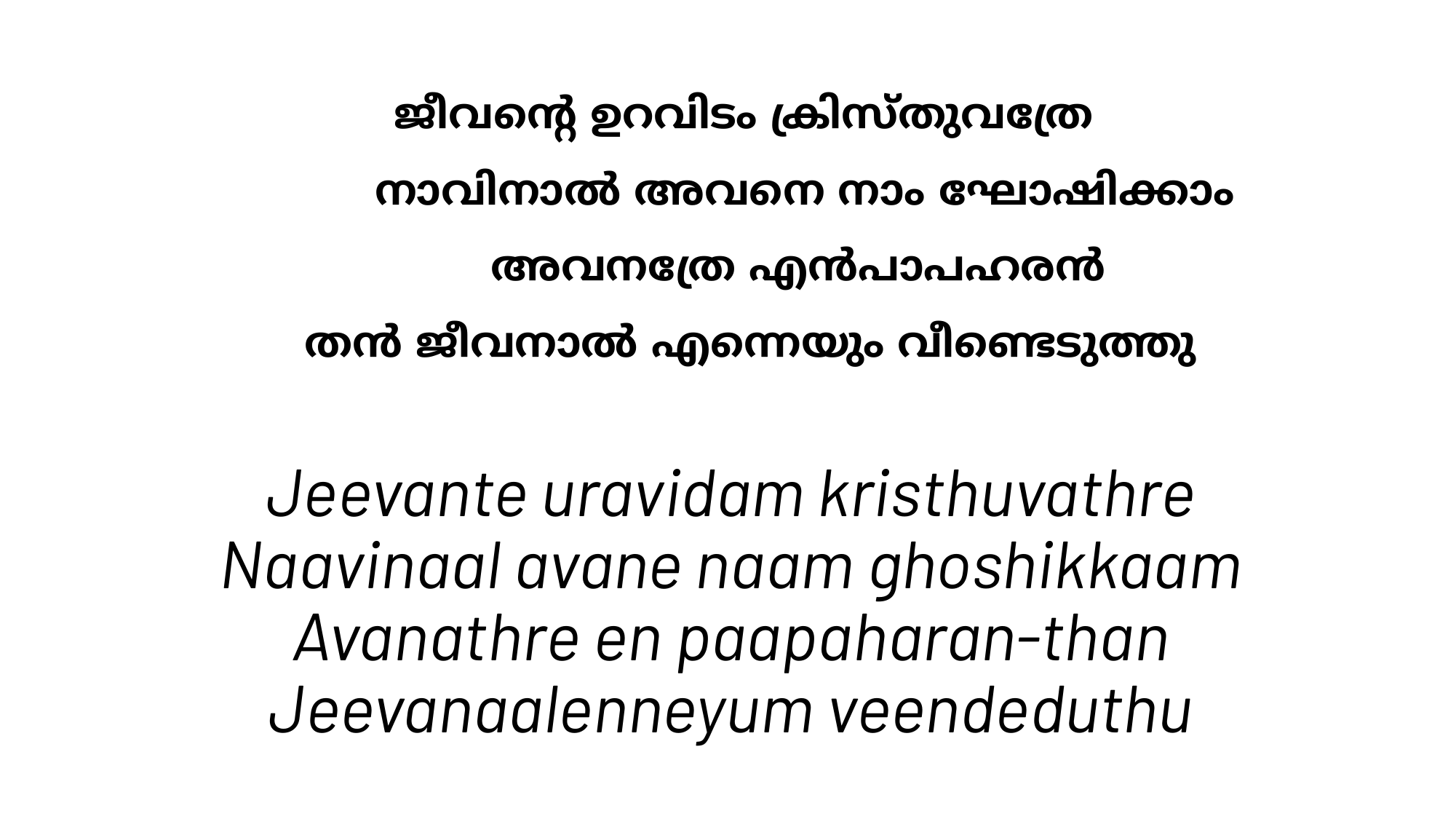

ജീവന്‍റെ ഉറവിടം ക്രിസ്തുവത്രേ
		നാവിനാല്‍ അവനെ നാം ഘോഷിക്കാം
		അവനത്രേ എന്‍പാപഹരന്‍
തന്‍ ജീവനാല്‍ എന്നെയും വീണ്ടെടുത്തു
# Jeevante uravidam kristhuvathre Naavinaal avane naam ghoshikkaam Avanathre en paapaharan-than Jeevanaalenneyum veendeduthu